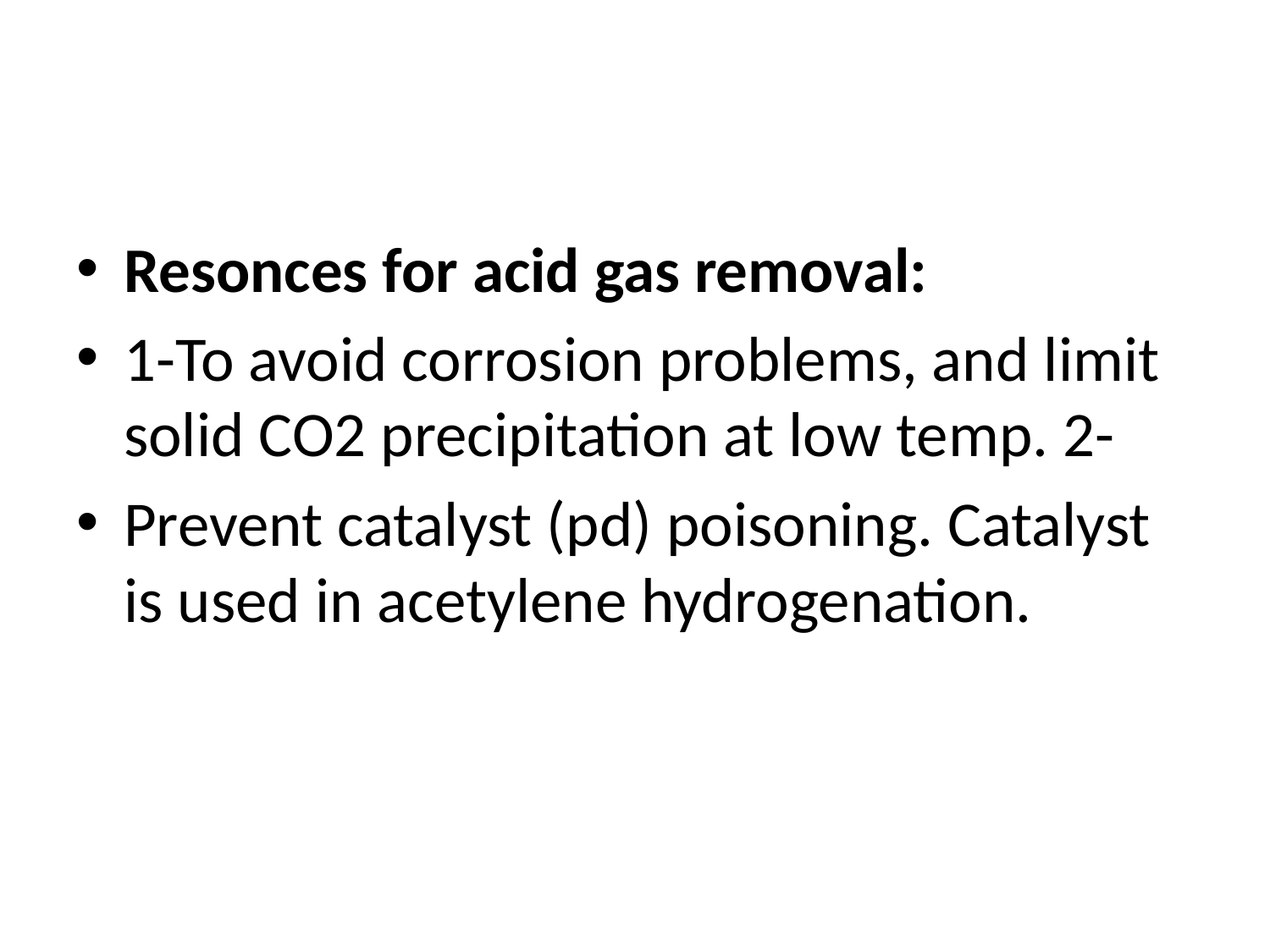

#
Resonces for acid gas removal:
1-To avoid corrosion problems, and limit solid CO2 precipitation at low temp. 2-
Prevent catalyst (pd) poisoning. Catalyst is used in acetylene hydrogenation.